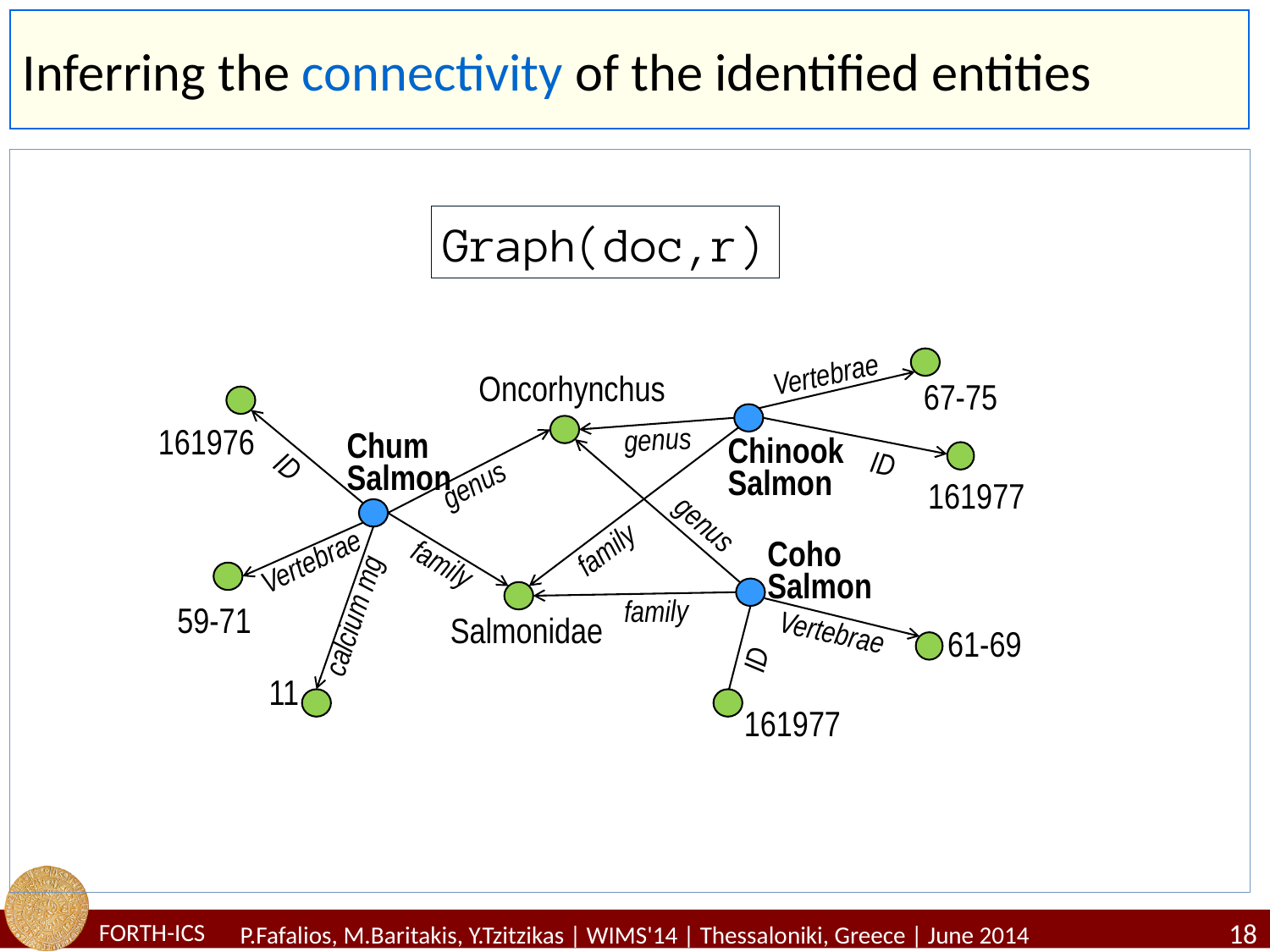

# Inferring the connectivity of the identified entities
Graph(doc,r)

Vertebrae
Oncorhynchus
67-75

161976
genus

Chum
Salmon
Chinook
Salmon
ID
ID

genus
161977
genus

family
Coho
Salmon
Vertebrae
family

family
calcium mg
59-71
Salmonidae
Vertebrae
61-69

ID
11

161977
18
P.Fafalios, M.Baritakis, Y.Tzitzikas | WIMS'14 | Thessaloniki, Greece | June 2014